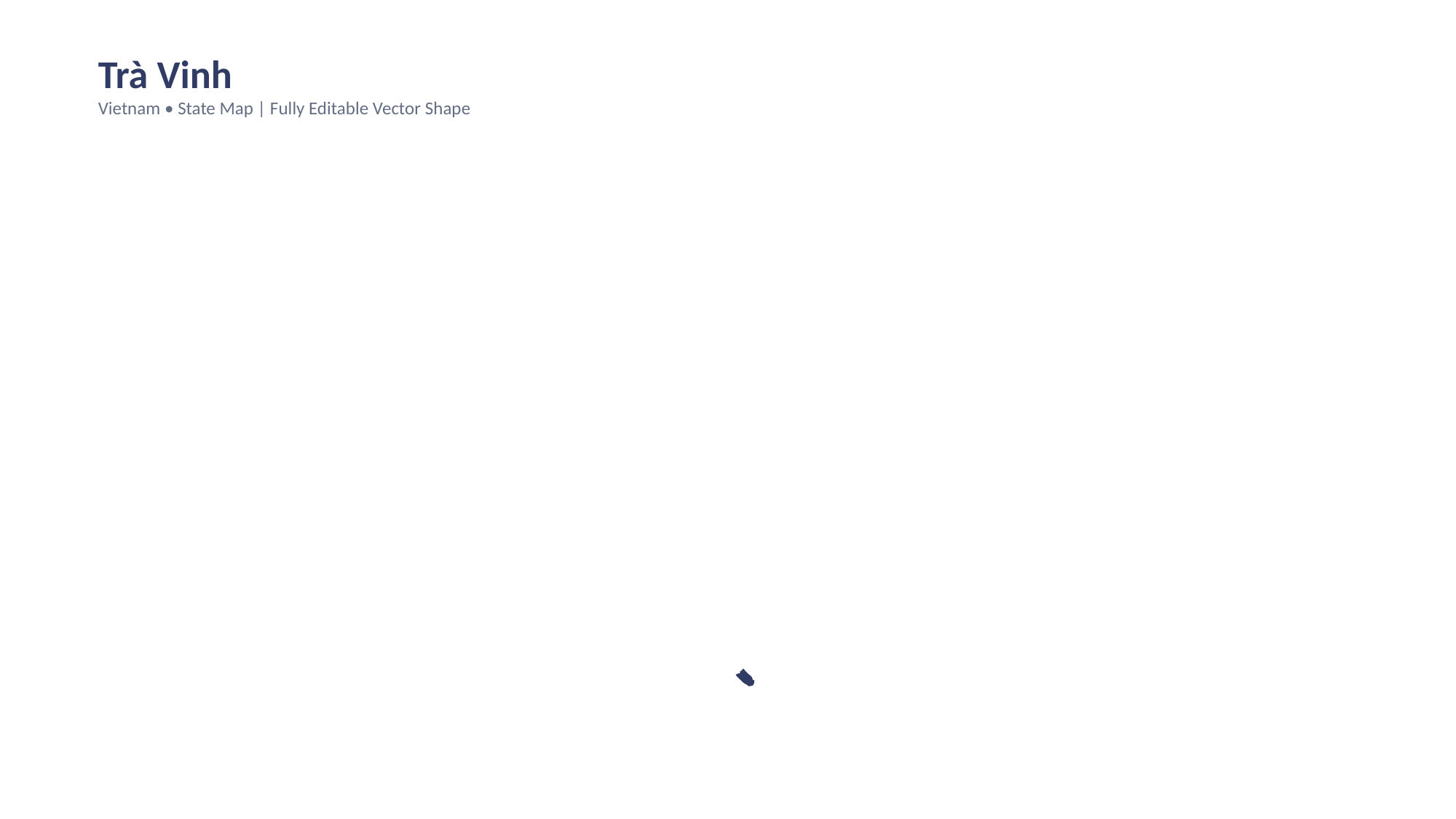

Trà Vinh
Vietnam • State Map | Fully Editable Vector Shape